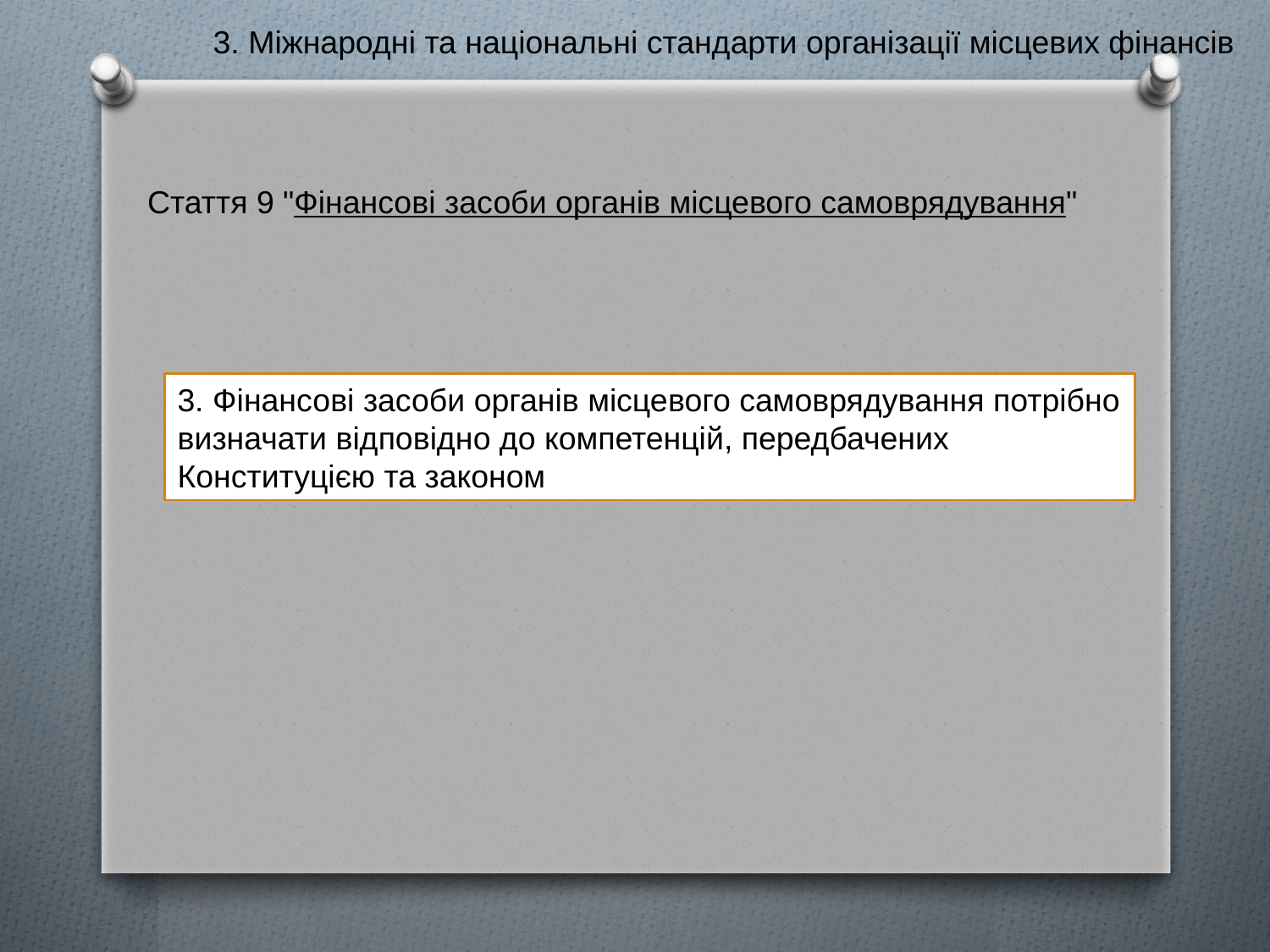

3. Міжнародні та національні стандарти організації місцевих фінансів
Стаття 9 "Фінансові за­соби органів місцевого самоврядування"
3. Фінансові засоби органів місце­вого самоврядування потрібно визначати відповідно до компетенцій, передбачених Конституцією та законом